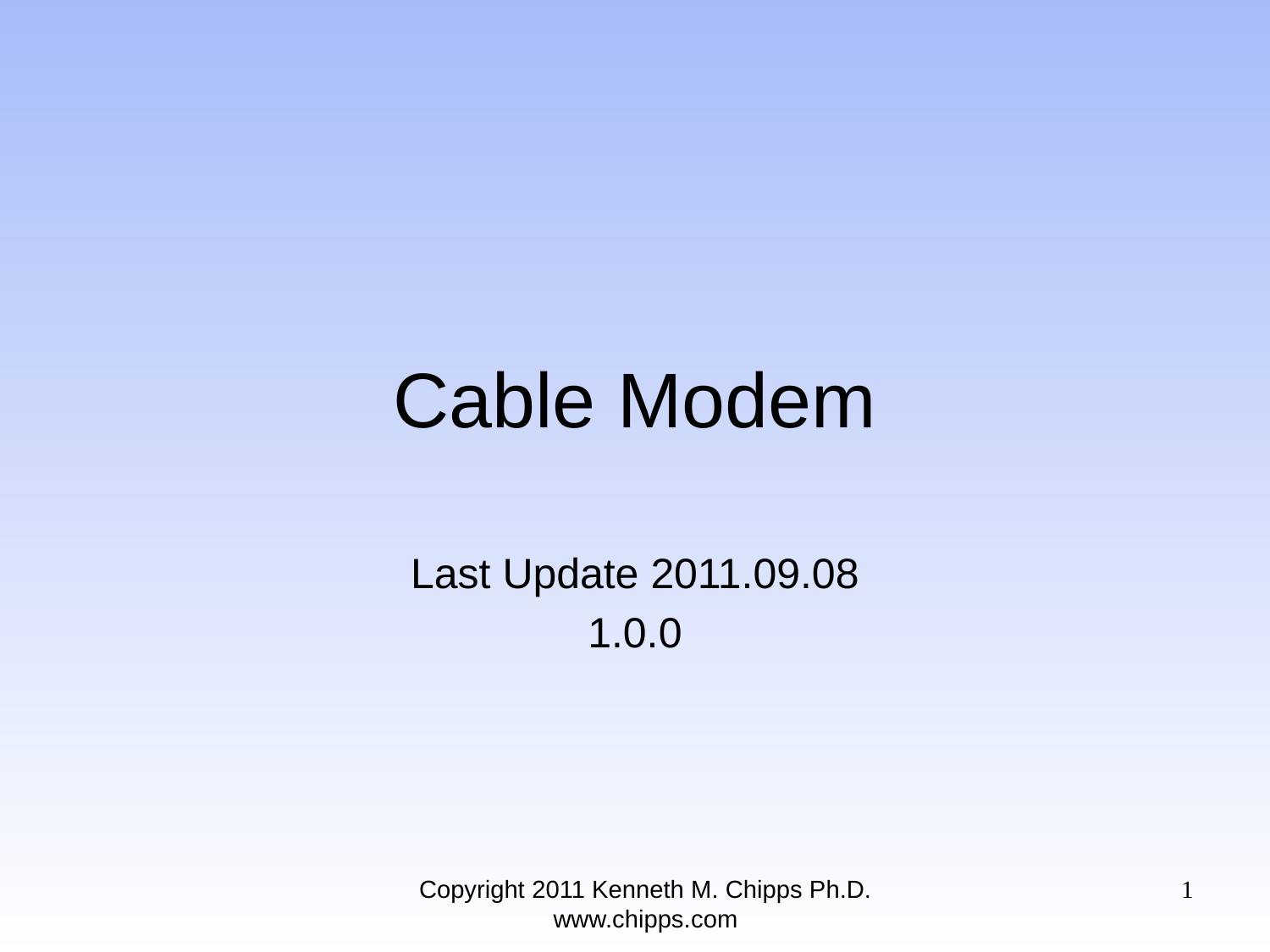

# Cable Modem
Last Update 2011.09.08
1.0.0
Copyright 2011 Kenneth M. Chipps Ph.D. www.chipps.com
1